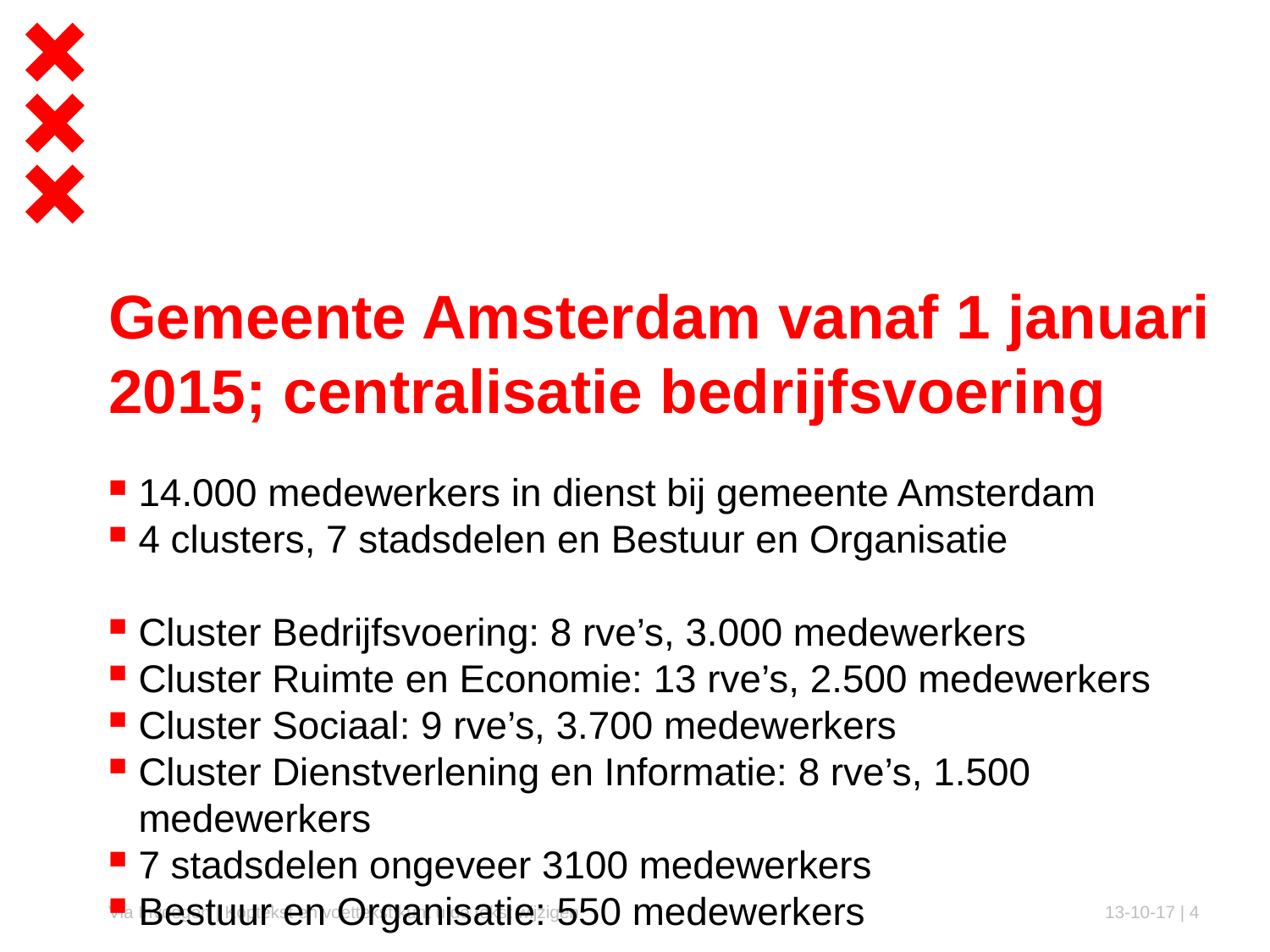

# Gemeente Amsterdam vanaf 1 januari 2015; centralisatie bedrijfsvoering
14.000 medewerkers in dienst bij gemeente Amsterdam
4 clusters, 7 stadsdelen en Bestuur en Organisatie

Cluster Bedrijfsvoering: 8 rve’s, 3.000 medewerkers
Cluster Ruimte en Economie: 13 rve’s, 2.500 medewerkers
Cluster Sociaal: 9 rve’s, 3.700 medewerkers
Cluster Dienstverlening en Informatie: 8 rve’s, 1.500 medewerkers
7 stadsdelen ongeveer 3100 medewerkers
Bestuur en Organisatie: 550 medewerkers

Via Invoegen | Koptekst en voettekst kunt u de tekst wijzigen
13-10-17
| 4